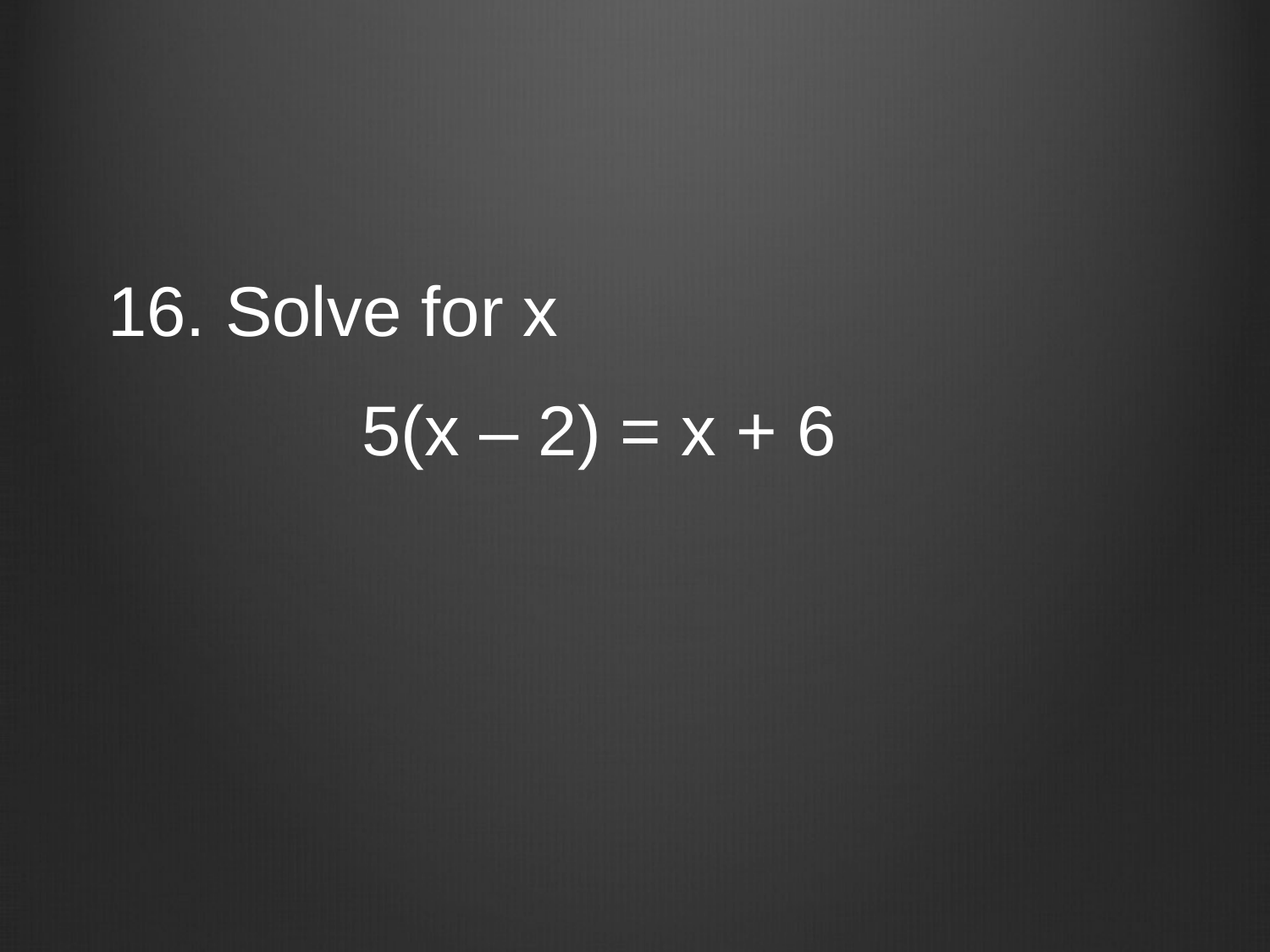

16. Solve for x
		5(x – 2) = x + 6